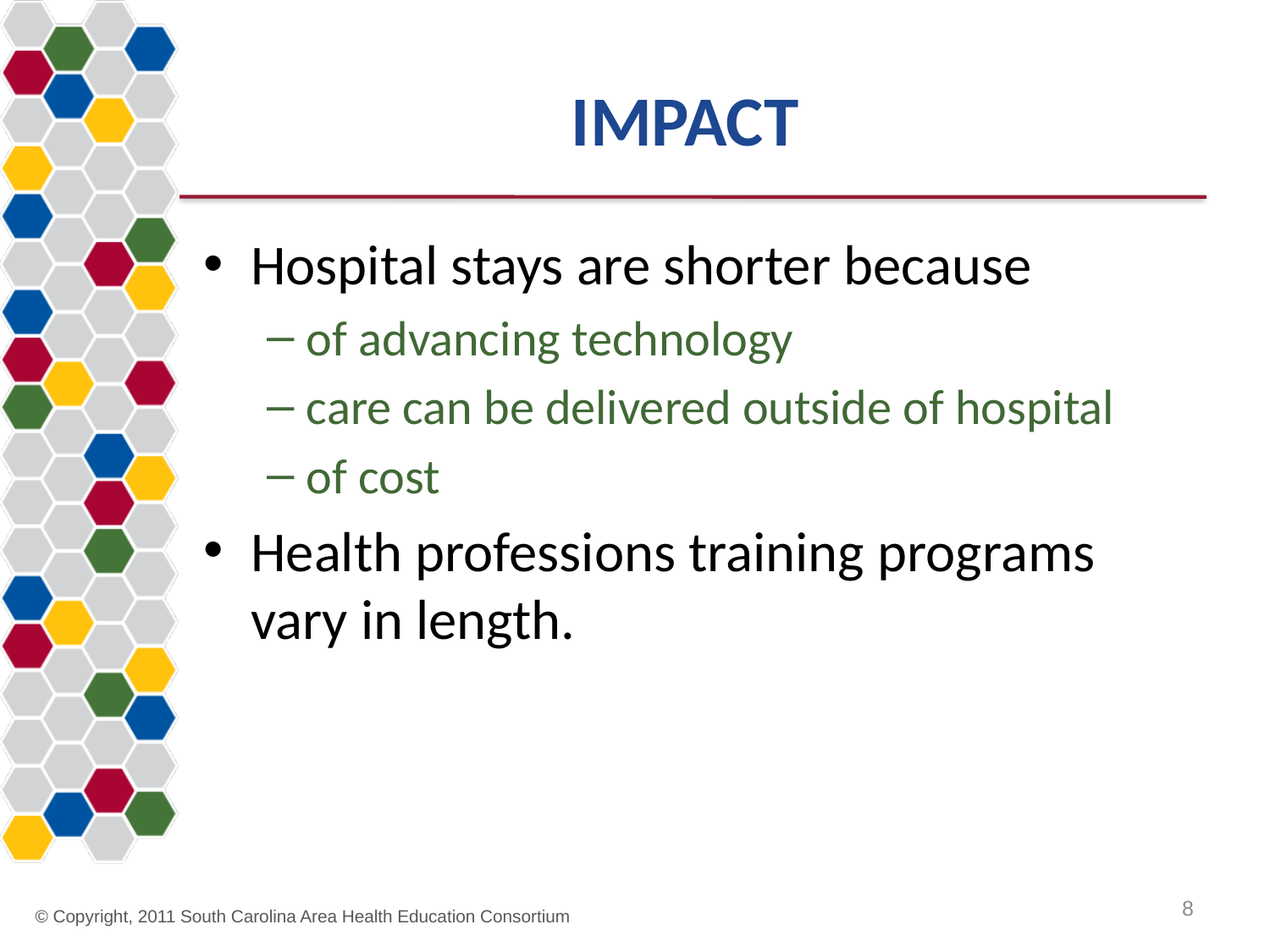

# IMPACT
Hospital stays are shorter because
of advancing technology
care can be delivered outside of hospital
of cost
Health professions training programs vary in length.
8